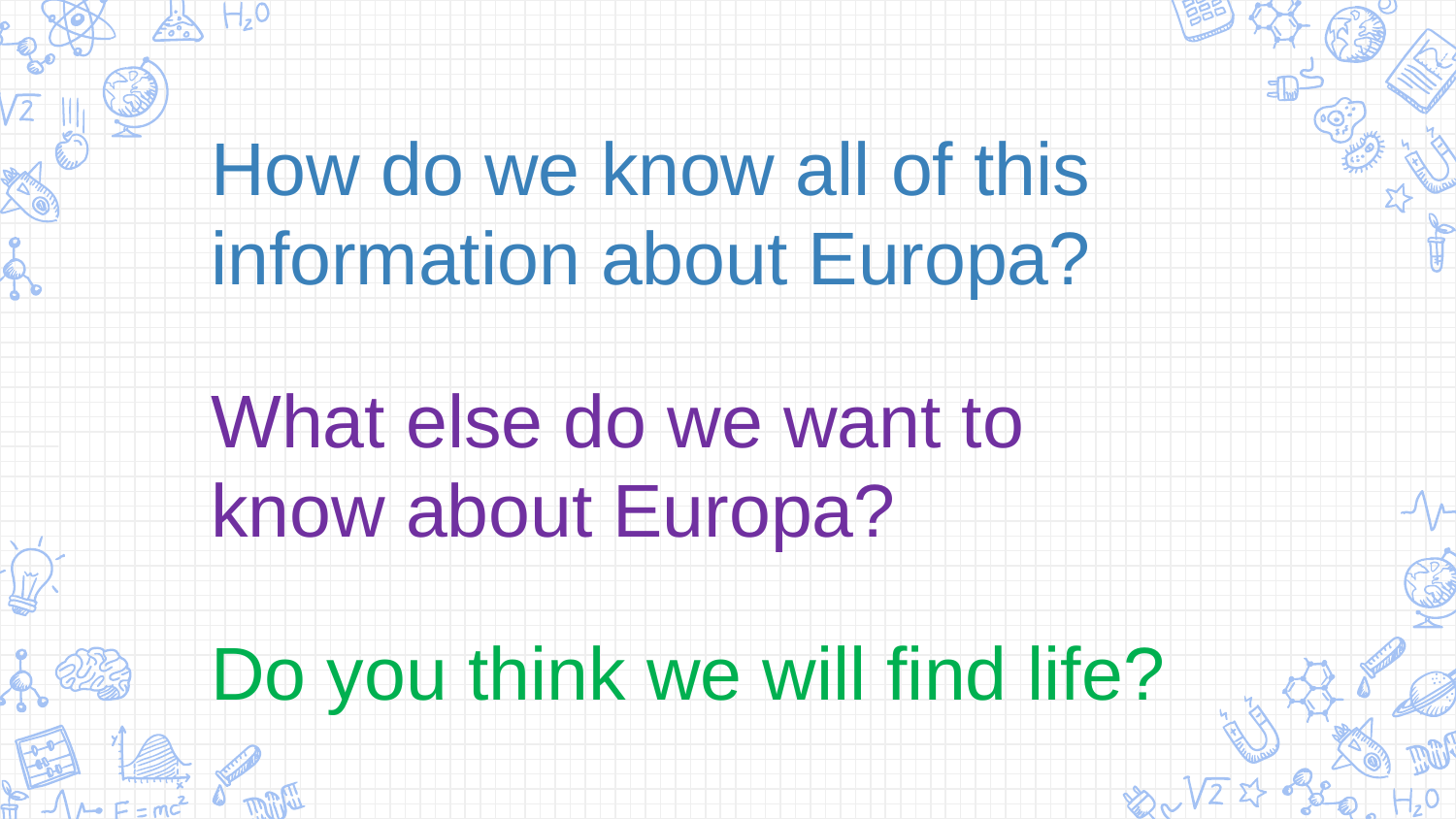

How do we know all of this information about Europa?
What else do we want to know about Europa?
Do you think we will find life?